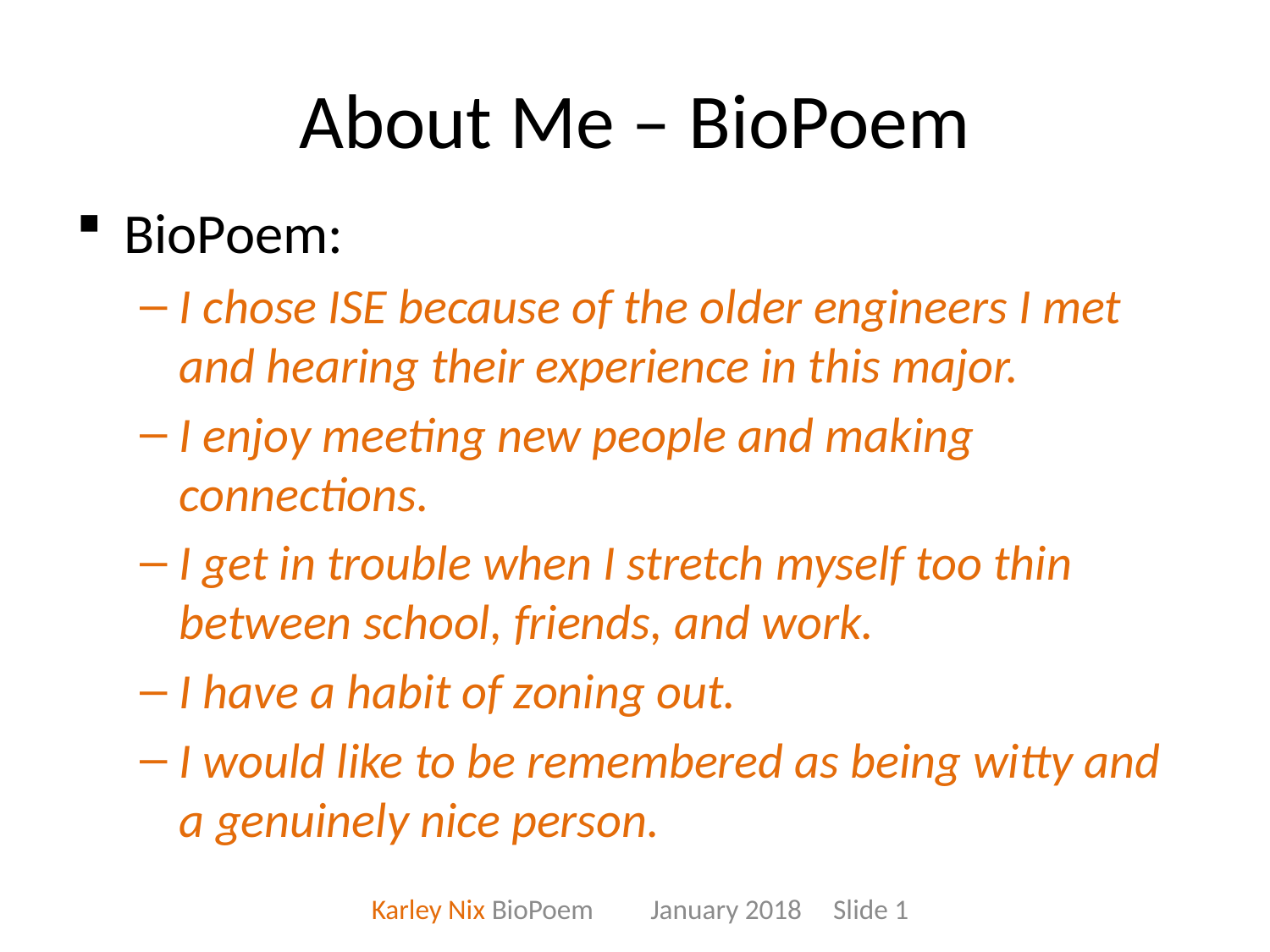

# About Me – BioPoem
BioPoem:
I chose ISE because of the older engineers I met and hearing their experience in this major.
I enjoy meeting new people and making connections.
I get in trouble when I stretch myself too thin between school, friends, and work.
I have a habit of zoning out.
I would like to be remembered as being witty and a genuinely nice person.
Karley Nix BioPoem         January 2018     Slide 1